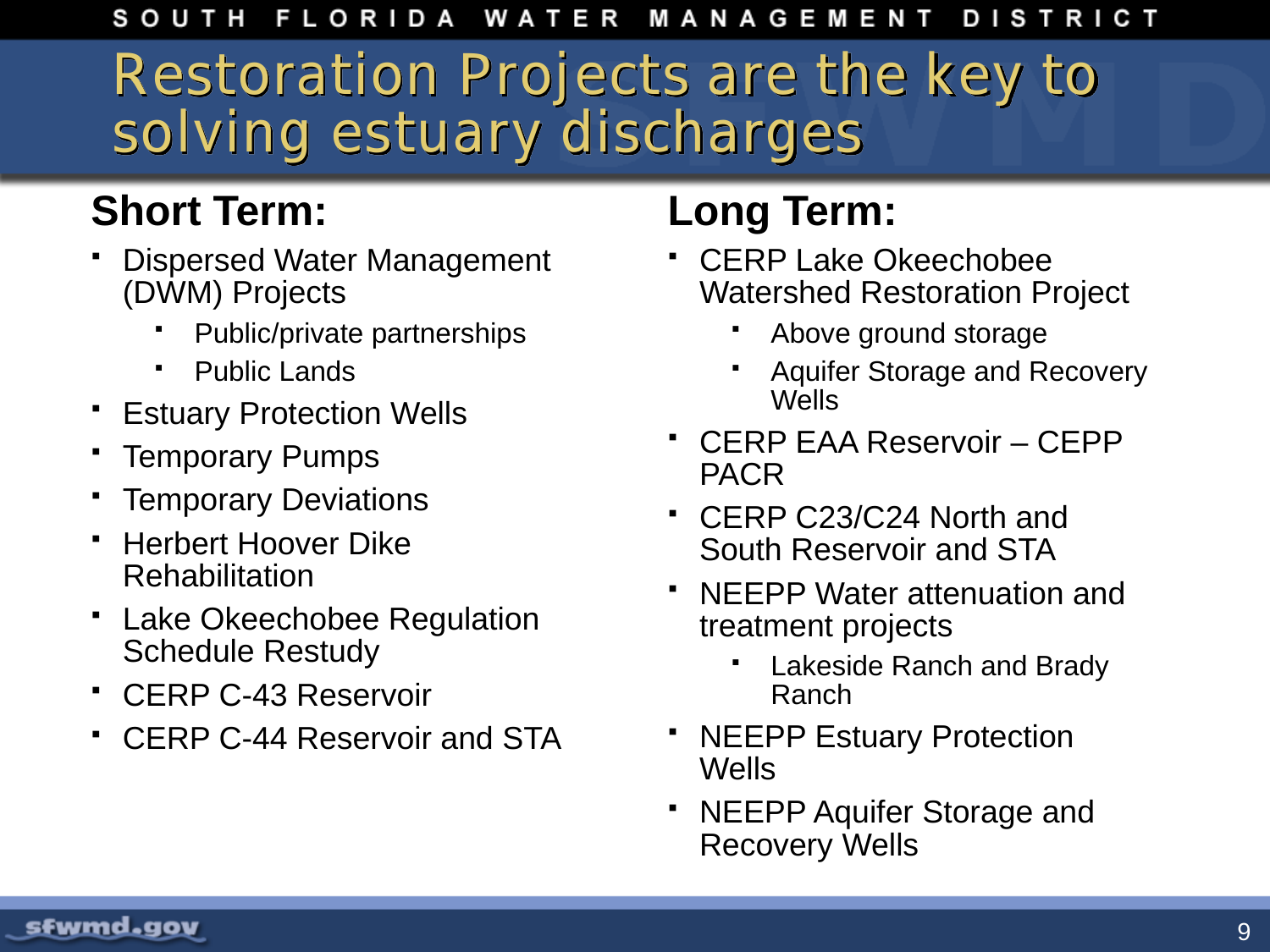

# Restoration Projects are the key to solving estuary discharges
Short Term:
Dispersed Water Management (DWM) Projects
Public/private partnerships
Public Lands
Estuary Protection Wells
Temporary Pumps
Temporary Deviations
Herbert Hoover Dike Rehabilitation
Lake Okeechobee Regulation Schedule Restudy
CERP C-43 Reservoir
CERP C-44 Reservoir and STA

Long Term:
CERP Lake Okeechobee Watershed Restoration Project
Above ground storage
Aquifer Storage and Recovery Wells
CERP EAA Reservoir – CEPP PACR
CERP C23/C24 North and South Reservoir and STA
NEEPP Water attenuation and treatment projects
Lakeside Ranch and Brady Ranch
NEEPP Estuary Protection Wells
NEEPP Aquifer Storage and Recovery Wells

9